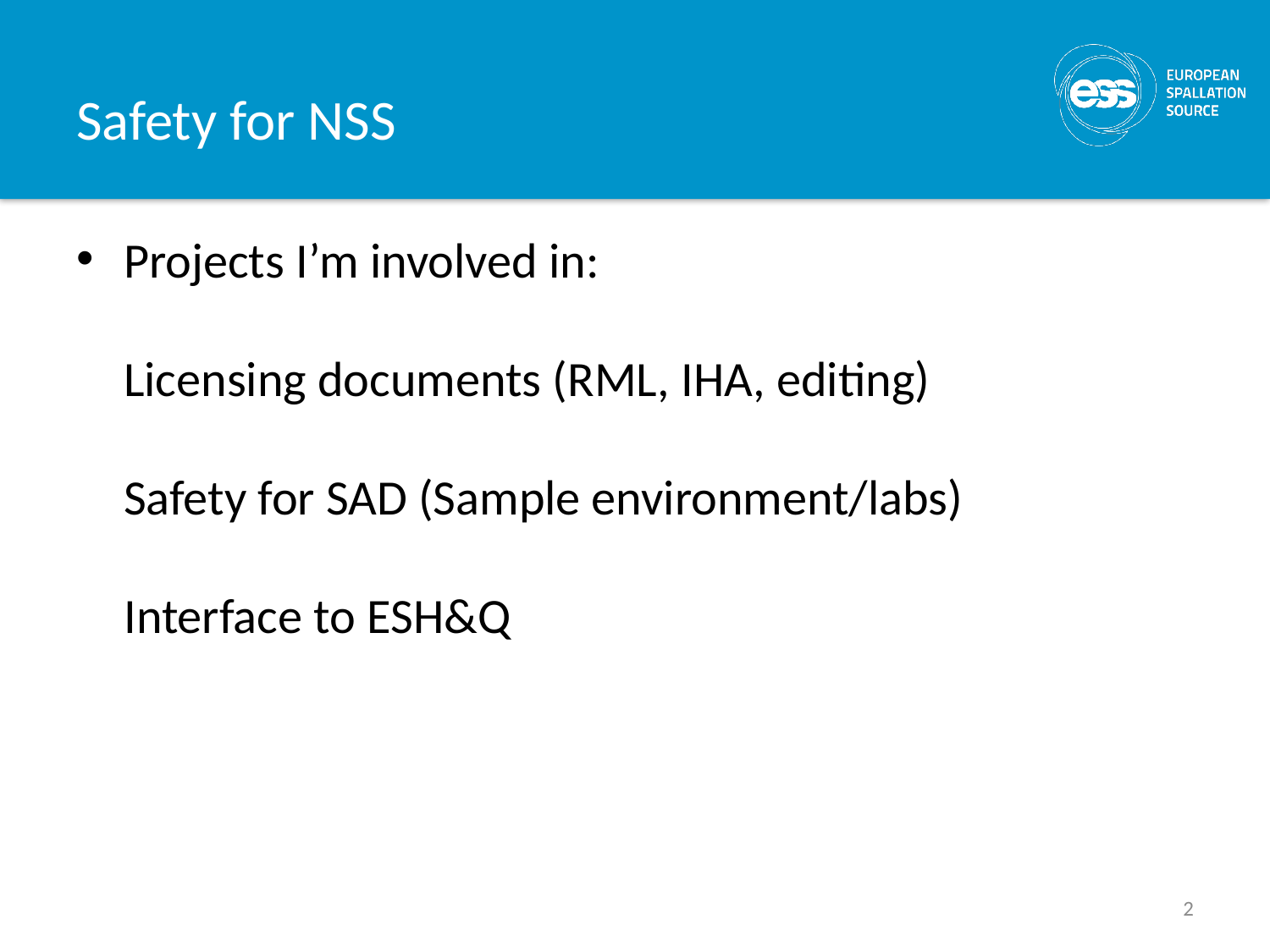

# Safety for NSS
Projects I’m involved in:
Licensing documents (RML, IHA, editing)
Safety for SAD (Sample environment/labs)
Interface to ESH&Q

2